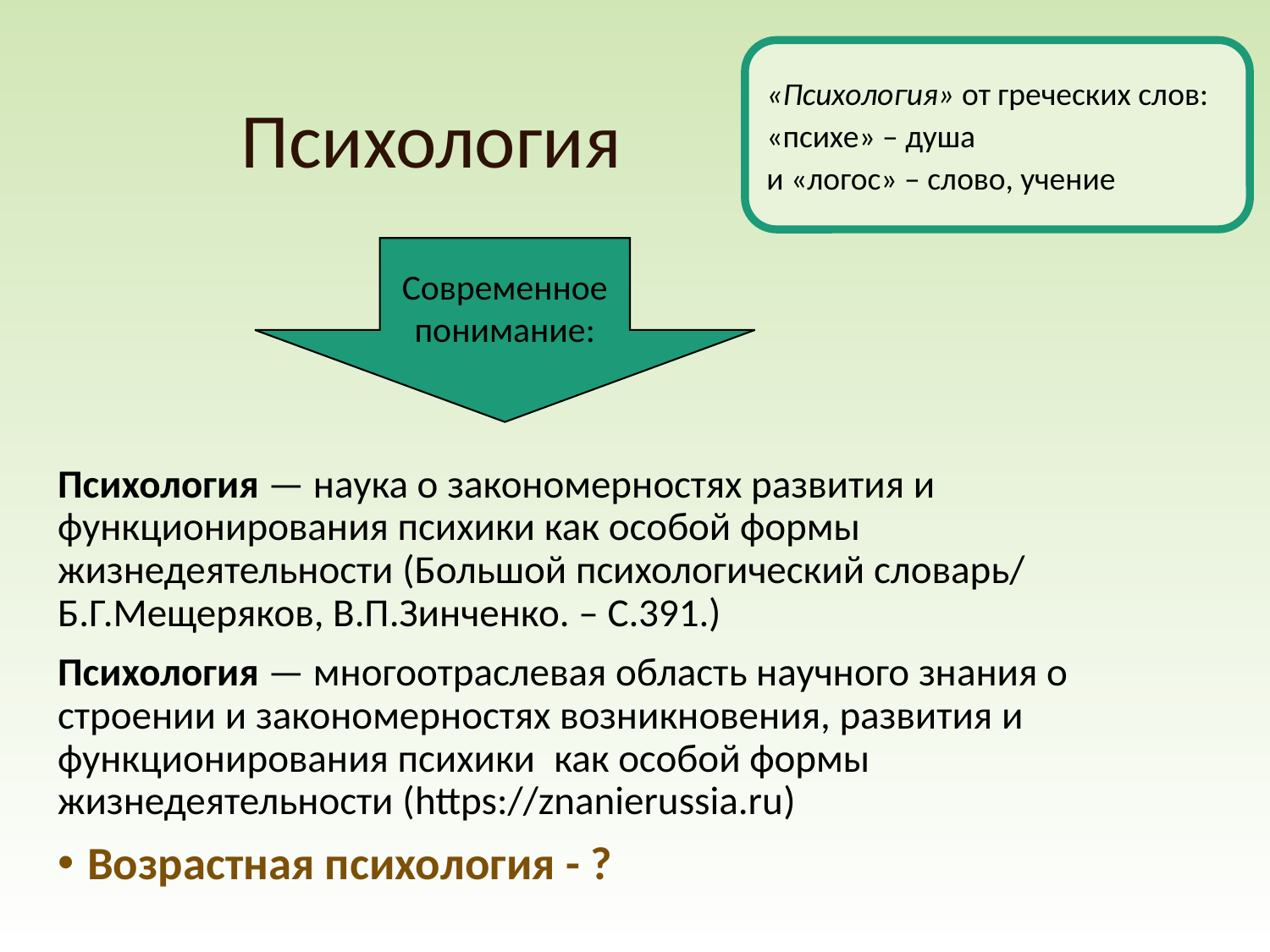

«Психология» от греческих слов:
«психе» – душа
и «ло­гос» – слово, учение
# Психология
Современное понимание:

Психология — наука о закономерностях развития и функционирования психики как особой формы жизнедеятельности (Большой психологический словарь/ Б.Г.Мещеряков, В.П.Зинченко. – С.391.)
Психология — многоотраслевая область научного знания о строении и закономерностях возникновения, развития и функционирования психики  как особой формы жизнедеятельности (https://znanierussia.ru)
Возрастная психология - ?